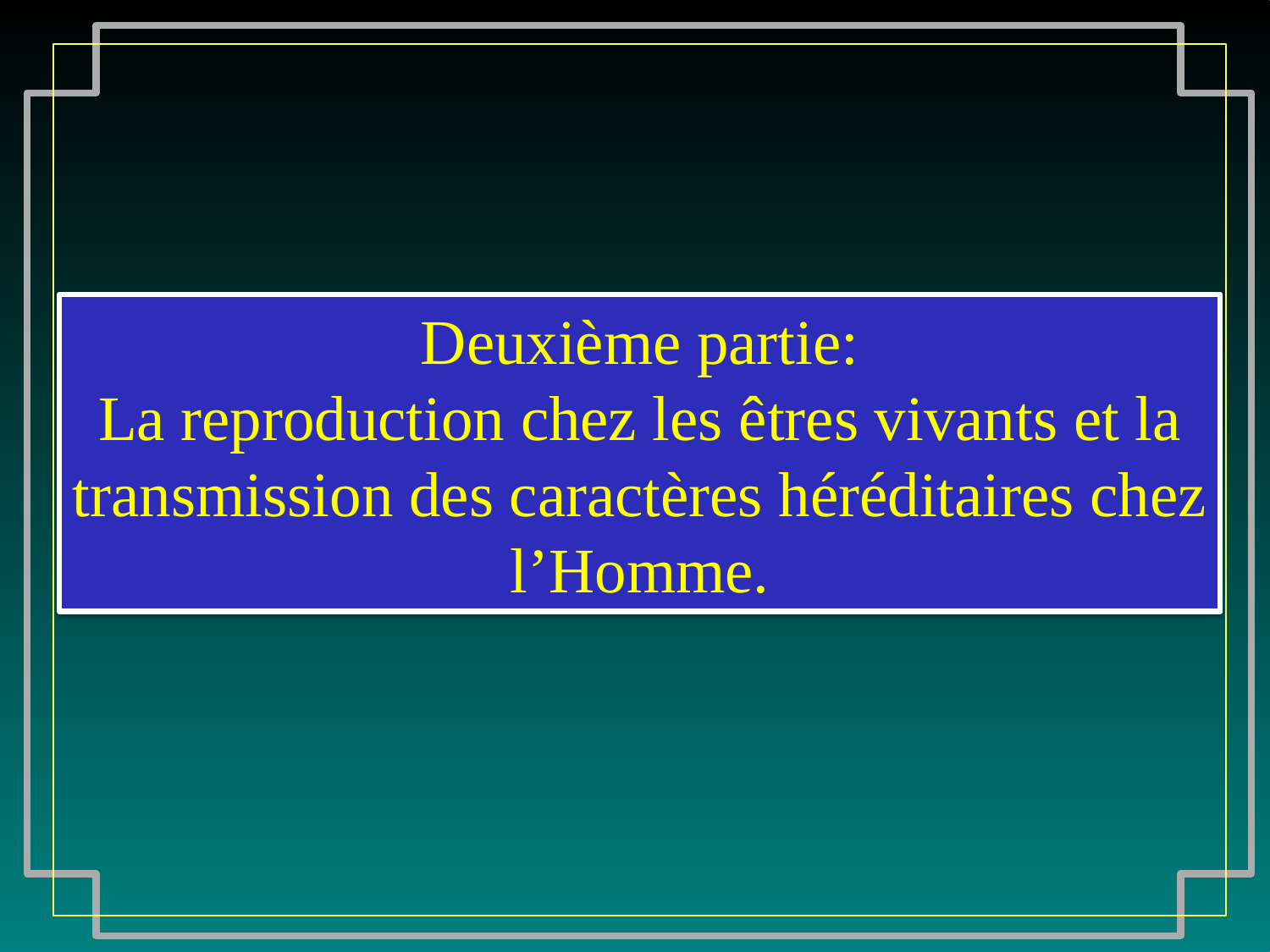

Deuxième partie:
La reproduction chez les êtres vivants et la transmission des caractères héréditaires chez l’Homme.